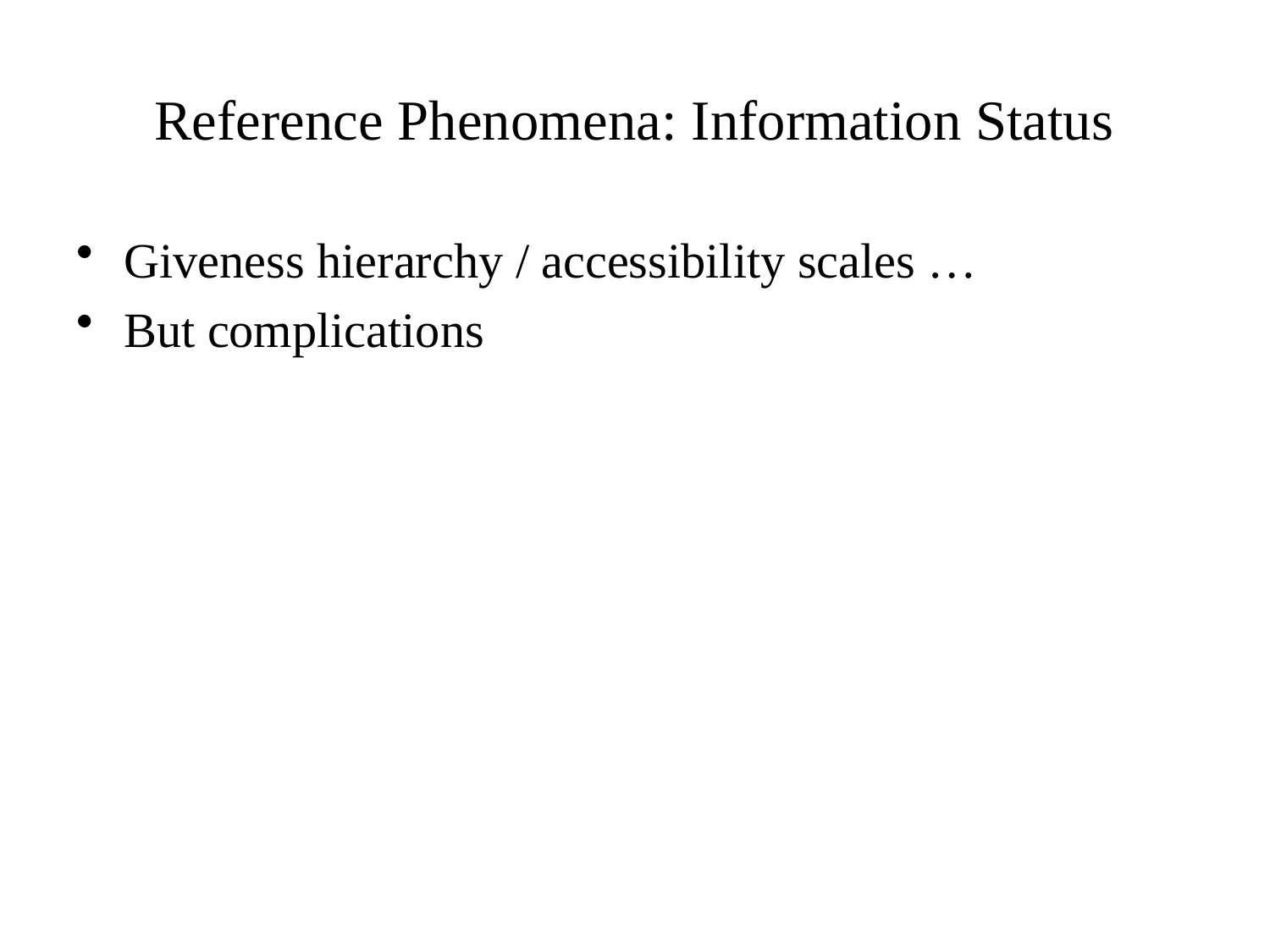

# Reference Phenomena: Information Status
Giveness hierarchy / accessibility scales …
But complications